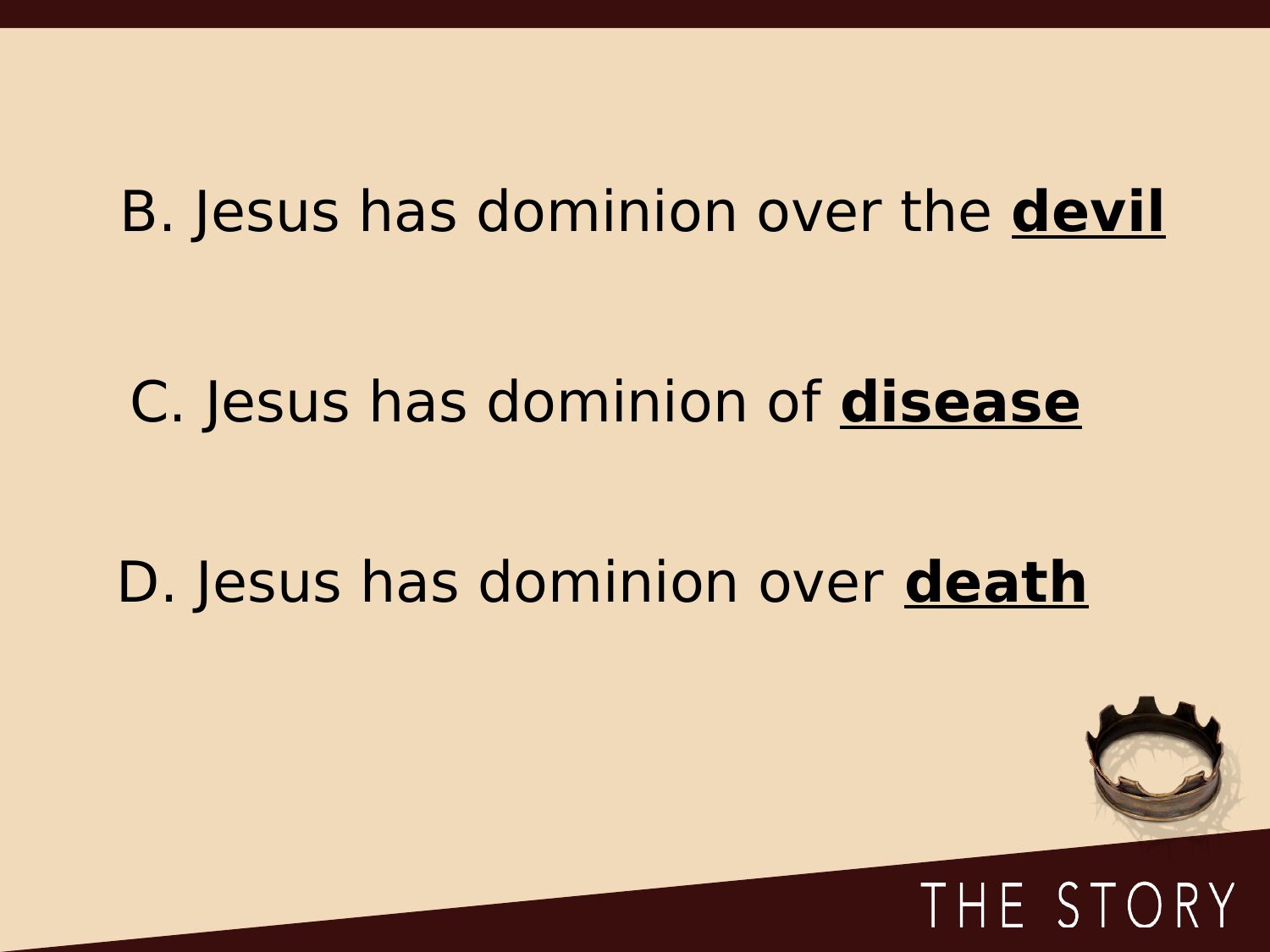

B. Jesus has dominion over the devil
C. Jesus has dominion of disease
D. Jesus has dominion over death